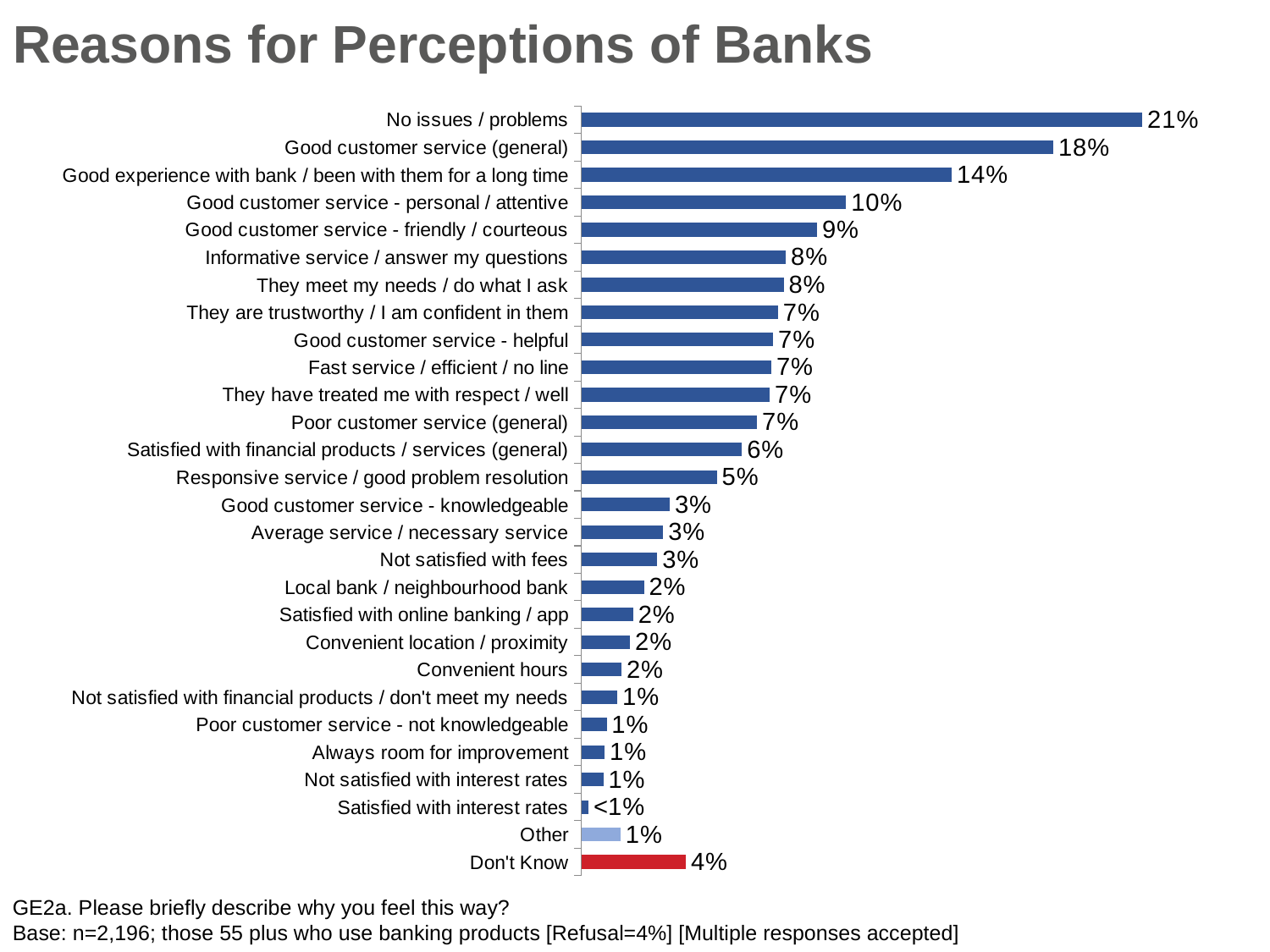

# Reasons for Perceptions of Banks

### Chart

| Category | Series 1 |
|---|---|
| No issues / problems | 0.21360594822348059 |
| Good customer service (general) | 0.17969482502178033 |
| Good experience with bank / been with them for a long time | 0.1409870125849383 |
| Good customer service - personal / attentive | 0.10084135234355167 |
| Good customer service - friendly / courteous | 0.08978139846981728 |
| Informative service / answer my questions | 0.07789249597121306 |
| They meet my needs / do what I ask | 0.07707004132464017 |
| They are trustworthy / I am confident in them | 0.074962936004107 |
| Good customer service - helpful | 0.07304698786898889 |
| Fast service / efficient / no line | 0.07238966694551459 |
| They have treated me with respect / well | 0.07178255349980382 |
| Poor customer service (general) | 0.06698370165982176 |
| Satisfied with financial products / services (general) | 0.0611470733442722 |
| Responsive service / good problem resolution | 0.05164736841963925 |
| Good customer service - knowledgeable | 0.03370759883998976 |
| Average service / necessary service | 0.03123754044961505 |
| Not satisfied with fees | 0.02892027590276574 |
| Local bank / neighbourhood bank | 0.0238804450758754 |
| Satisfied with online banking / app | 0.01971425641370726 |
| Convenient location / proximity | 0.01859157304305498 |
| Convenient hours | 0.01526790740161064 |
| Not satisfied with financial products / don't meet my needs | 0.01371337403394976 |
| Poor customer service - not knowledgeable | 0.00963687887920823 |
| Always room for improvement | 0.0089075095779466 |
| Not satisfied with interest rates | 0.00835304534583908 |
| Satisfied with interest rates | 0.0027223311760132 |
| Other | 0.01494956422037568 |
| Don't Know | 0.03982212628021142 |
GE2a. Please briefly describe why you feel this way?
Base: n=2,196; those 55 plus who use banking products [Refusal=4%] [Multiple responses accepted]